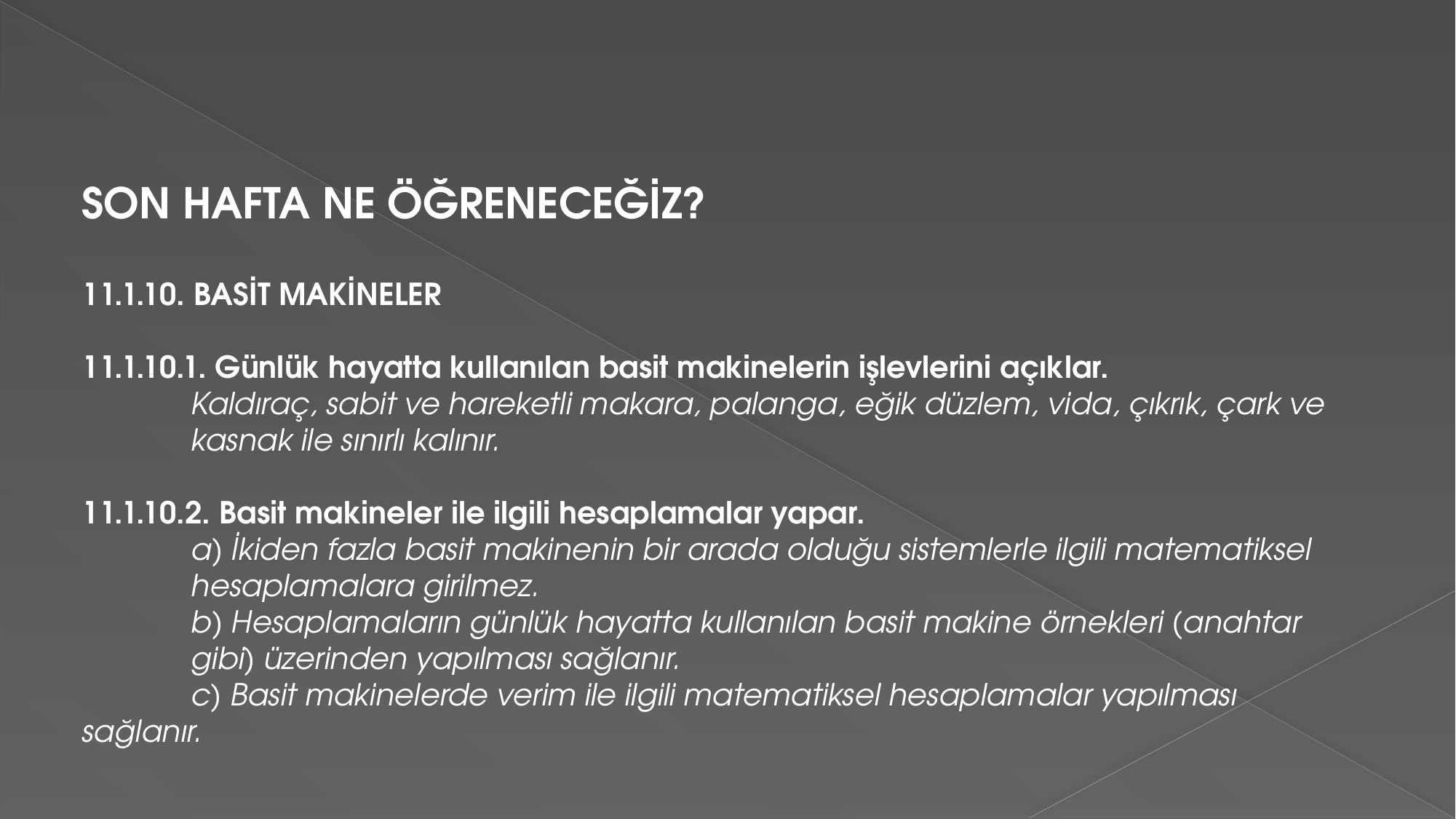

SON HAFTA NE ÖĞRENECEĞİZ?

11.1.10. BASİT MAKİNELER

11.1.10.1. Günlük hayatta kullanılan basit makinelerin işlevlerini açıklar.
	Kaldıraç, sabit ve hareketli makara, palanga, eğik düzlem, vida, çıkrık, çark ve 	kasnak ile sınırlı kalınır.

11.1.10.2. Basit makineler ile ilgili hesaplamalar yapar.
	a) İkiden fazla basit makinenin bir arada olduğu sistemlerle ilgili matematiksel 	hesaplamalara girilmez.
	b) Hesaplamaların günlük hayatta kullanılan basit makine örnekleri (anahtar 	gibi) üzerinden yapılması sağlanır.
	c) Basit makinelerde verim ile ilgili matematiksel hesaplamalar yapılması 	sağlanır.